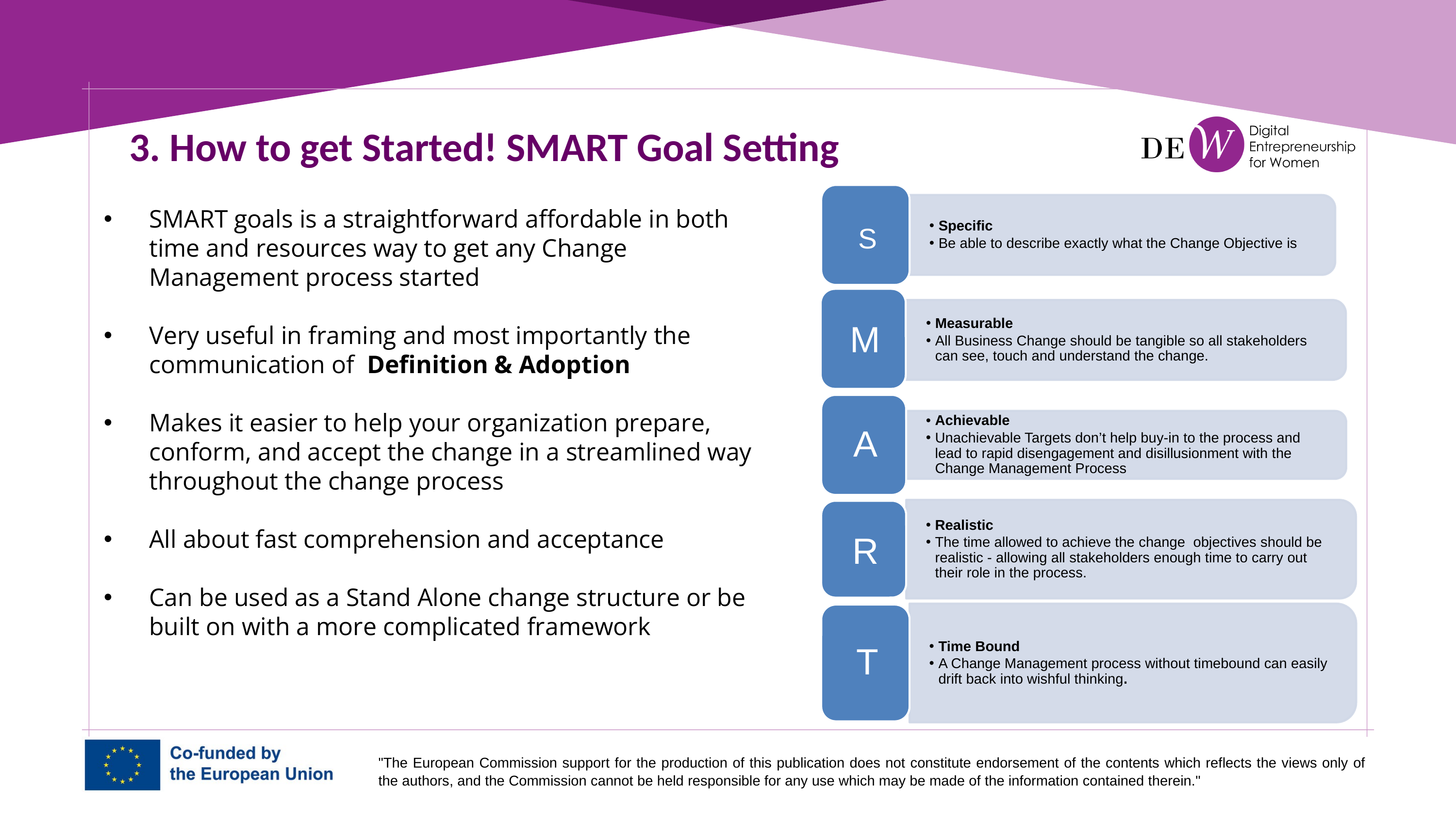

3. How to get Started! SMART Goal Setting
Specific
Be able to describe exactly what the Change Objective is

S
Measurable
All Business Change should be tangible so all stakeholders can see, touch and understand the change.

M
Achievable
Unachievable Targets don’t help buy-in to the process and lead to rapid disengagement and disillusionment with the Change Management Process
A
Realistic
The time allowed to achieve the change  objectives should be realistic - allowing all stakeholders enough time to carry out their role in the process.

R

Time Bound
A Change Management process without timebound can easily drift back into wishful thinking.
T
SMART goals is a straightforward affordable in both time and resources way to get any Change Management process started

Very useful in framing and most importantly the  communication of  Definition & Adoption

Makes it easier to help your organization prepare, conform, and accept the change in a streamlined way throughout the change process

All about fast comprehension and acceptance

Can be used as a Stand Alone change structure or be built on with a more complicated framework